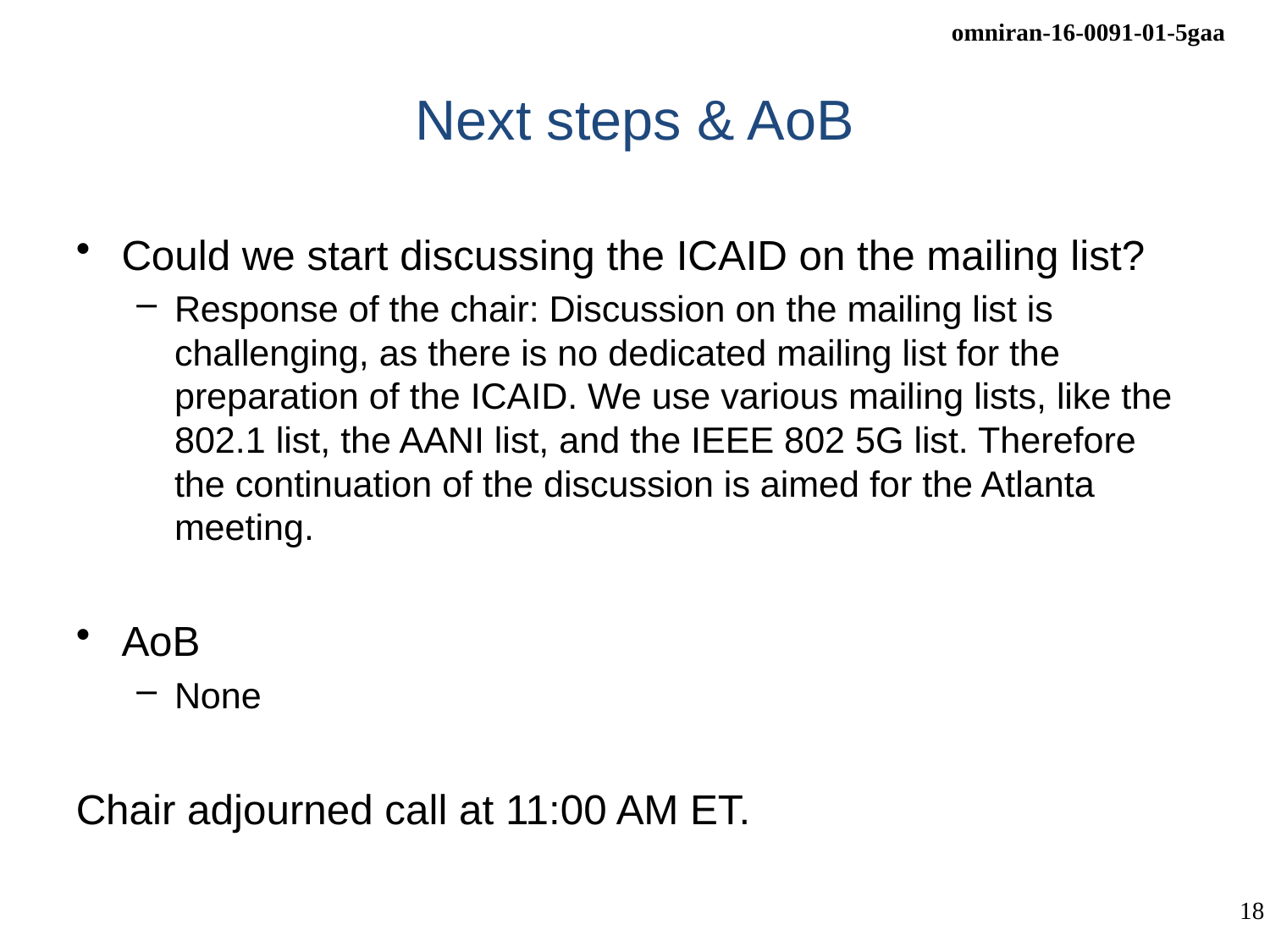

# Next steps & AoB
Could we start discussing the ICAID on the mailing list?
Response of the chair: Discussion on the mailing list is challenging, as there is no dedicated mailing list for the preparation of the ICAID. We use various mailing lists, like the 802.1 list, the AANI list, and the IEEE 802 5G list. Therefore the continuation of the discussion is aimed for the Atlanta meeting.

AoB
None

Chair adjourned call at 11:00 AM ET.